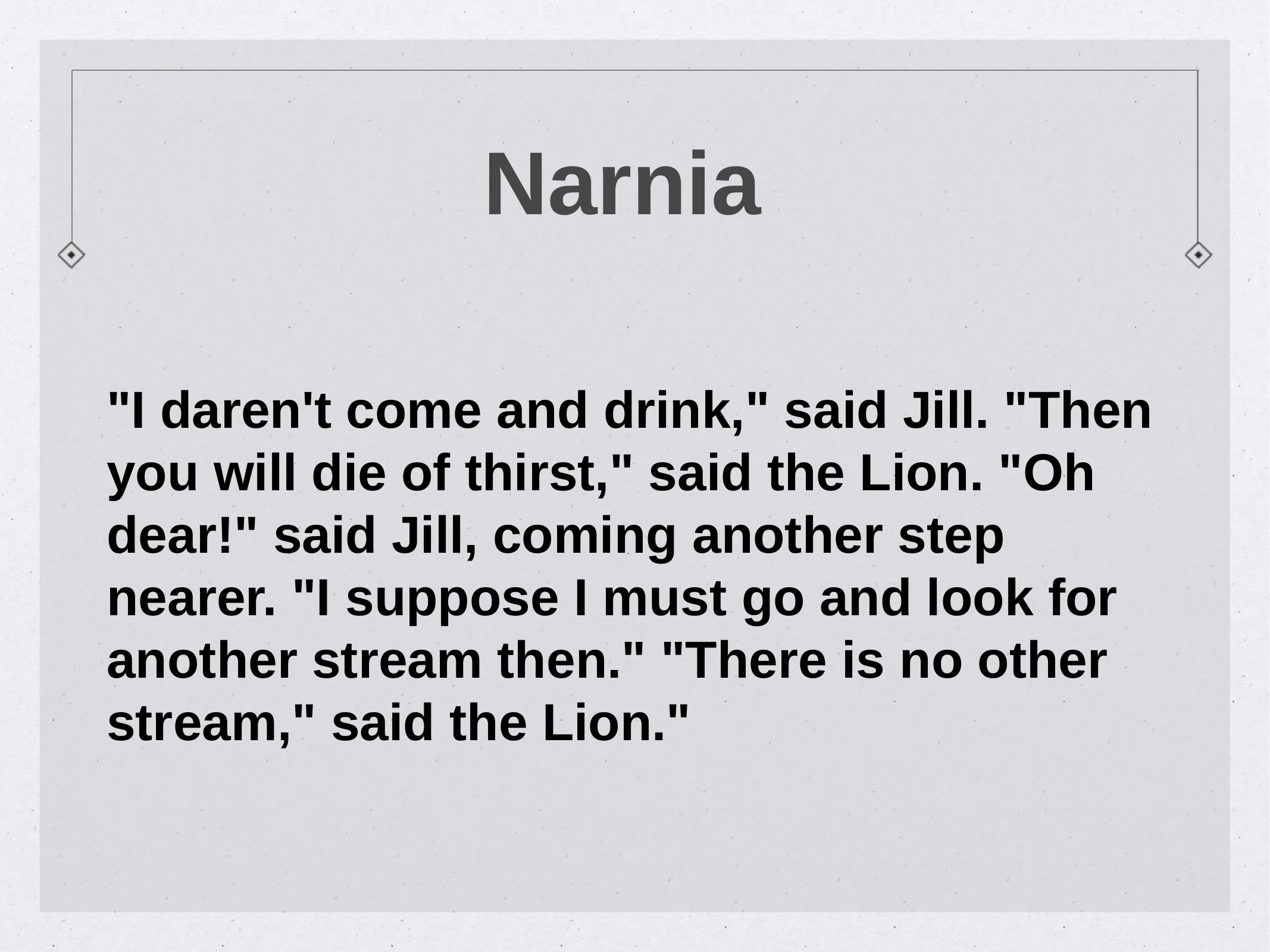

# Narnia
"I daren't come and drink," said Jill. "Then you will die of thirst," said the Lion. "Oh dear!" said Jill, coming another step nearer. "I suppose I must go and look for another stream then." "There is no other stream," said the Lion."